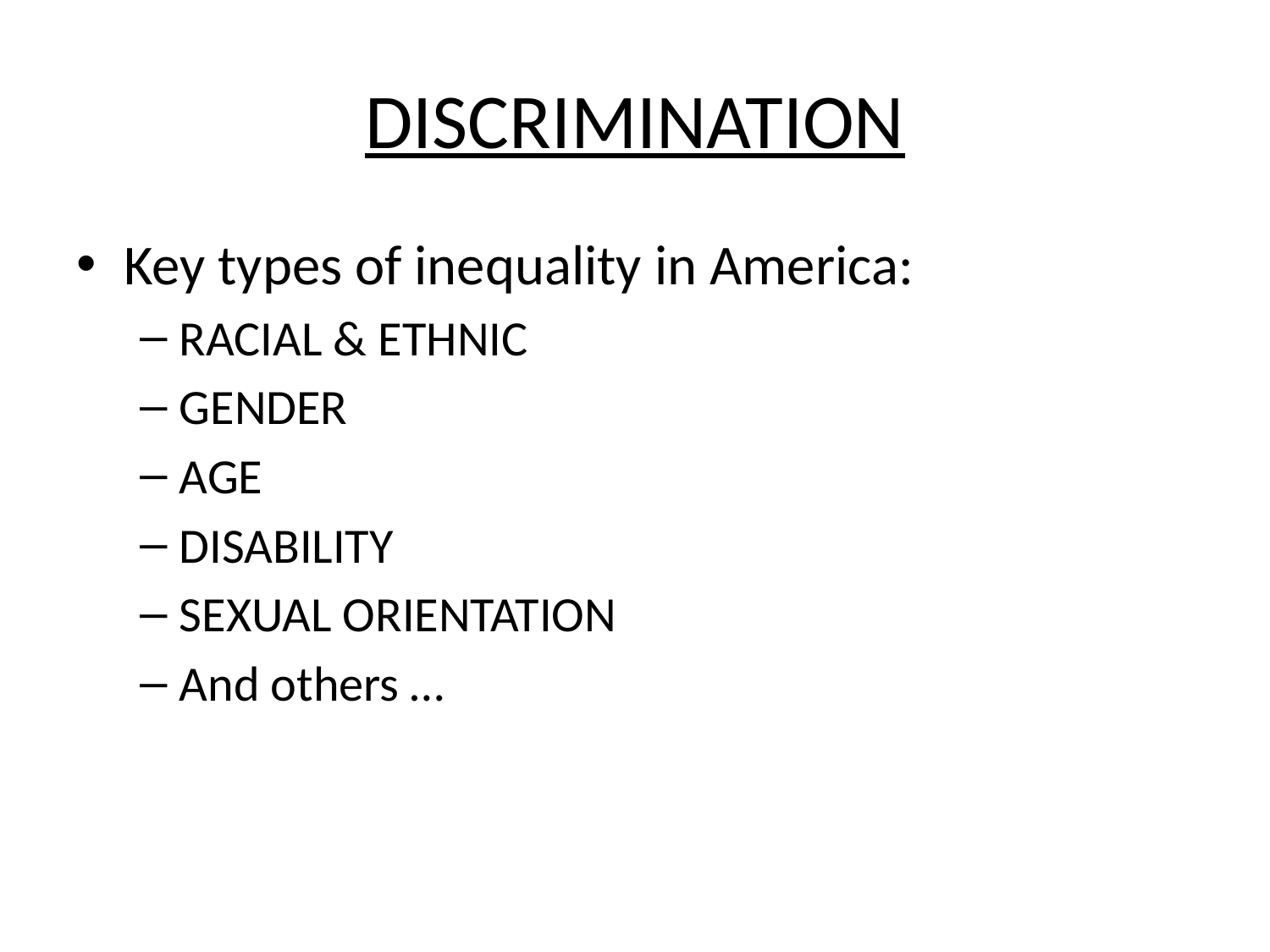

# DISCRIMINATION
Key types of inequality in America:
RACIAL & ETHNIC
GENDER
AGE
DISABILITY
SEXUAL ORIENTATION
And others …